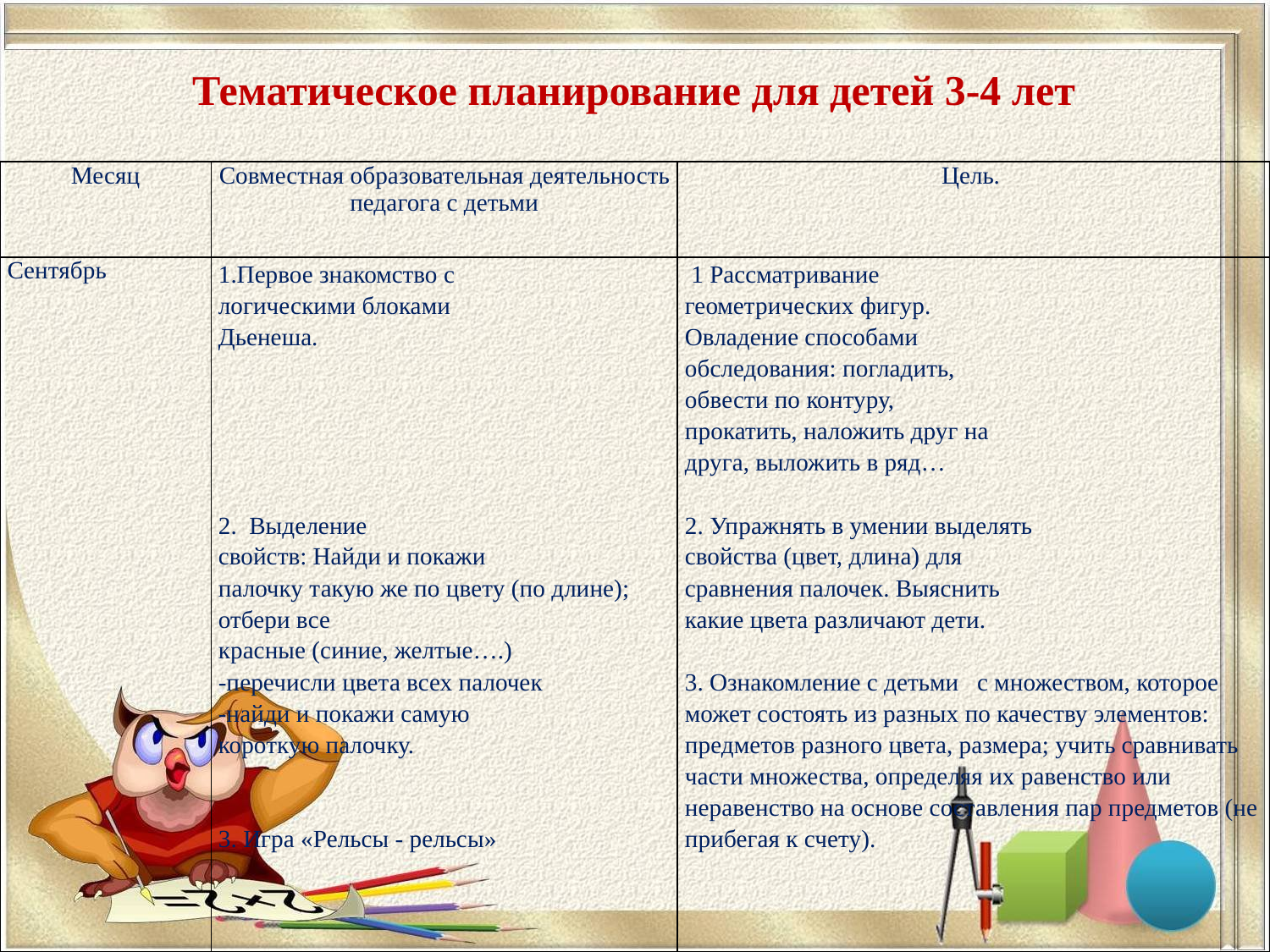

Тематическое планирование для детей 3-4 лет
| Месяц | Совместная образовательная деятельность педагога с детьми | Цель. |
| --- | --- | --- |
| Сентябрь | 1.Первое знакомство с логическими блоками Дьенеша. 2. Выделение свойств: Найди и покажи палочку такую же по цвету (по длине); отбери все красные (синие, желтые….) -перечисли цвета всех палочек -найди и покажи самую короткую палочку. 3. Игра «Рельсы - рельсы» | 1 Рассматривание геометрических фигур. Овладение способами обследования: погладить, обвести по контуру, прокатить, наложить друг на друга, выложить в ряд… 2. Упражнять в умении выделять свойства (цвет, длина) для сравнения палочек. Выяснить какие цвета различают дети. 3. Ознакомление с детьми с множеством, которое может состоять из разных по качеству элементов: предметов разного цвета, размера; учить сравнивать части множества, определяя их равенство или неравенство на основе составления пар предметов (не прибегая к счету). |